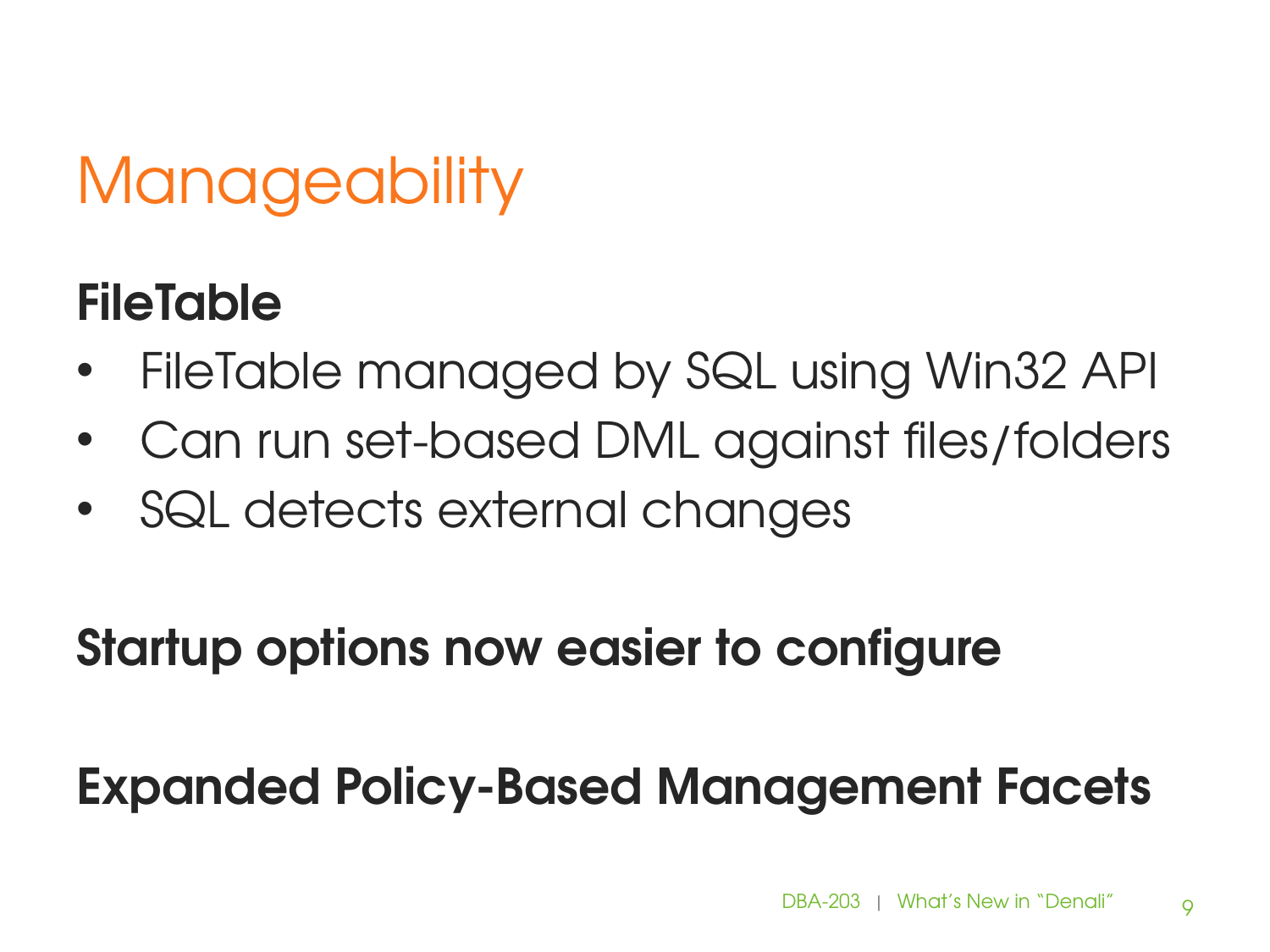

# Manageability
FileTable
FileTable managed by SQL using Win32 API
Can run set-based DML against files/folders
SQL detects external changes

Startup options now easier to configure

Expanded Policy-Based Management Facets

DBA-203   |   What’s New in “Denali”
9